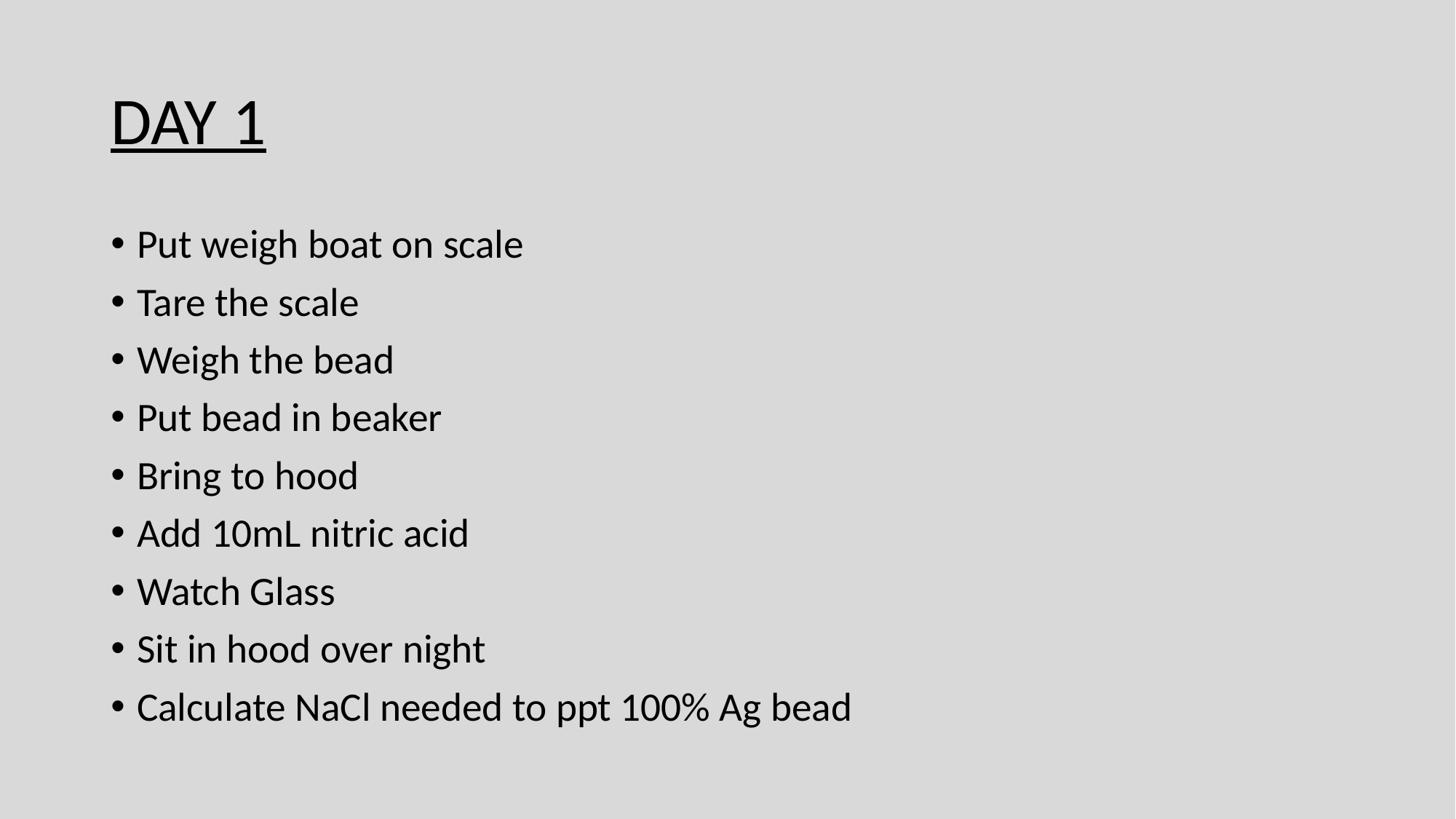

# DAY 1
Put weigh boat on scale
Tare the scale
Weigh the bead
Put bead in beaker
Bring to hood
Add 10mL nitric acid
Watch Glass
Sit in hood over night
Calculate NaCl needed to ppt 100% Ag bead